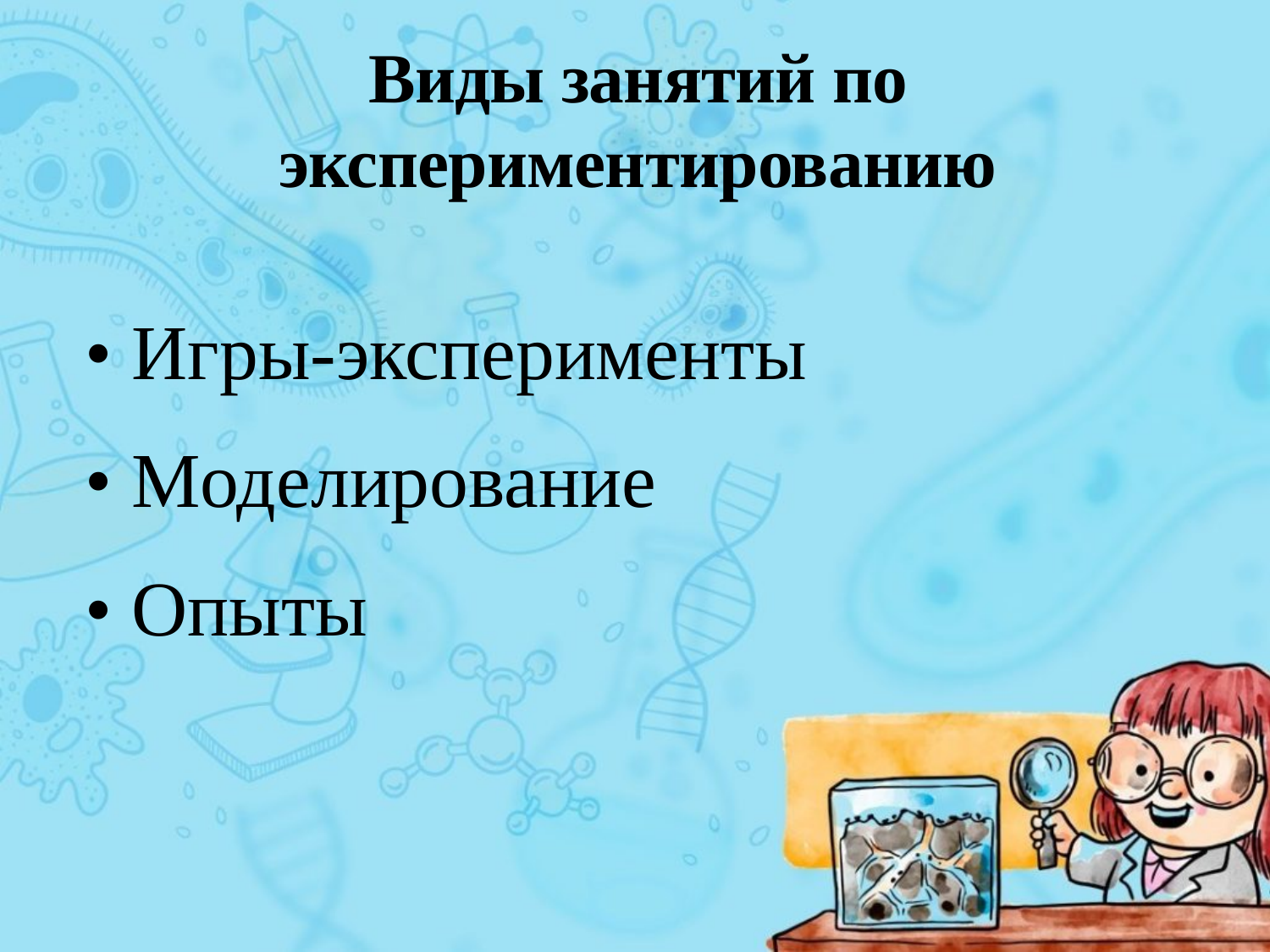

Виды занятий по экспериментированию

• Игры-эксперименты
• Моделирование
• Опыты